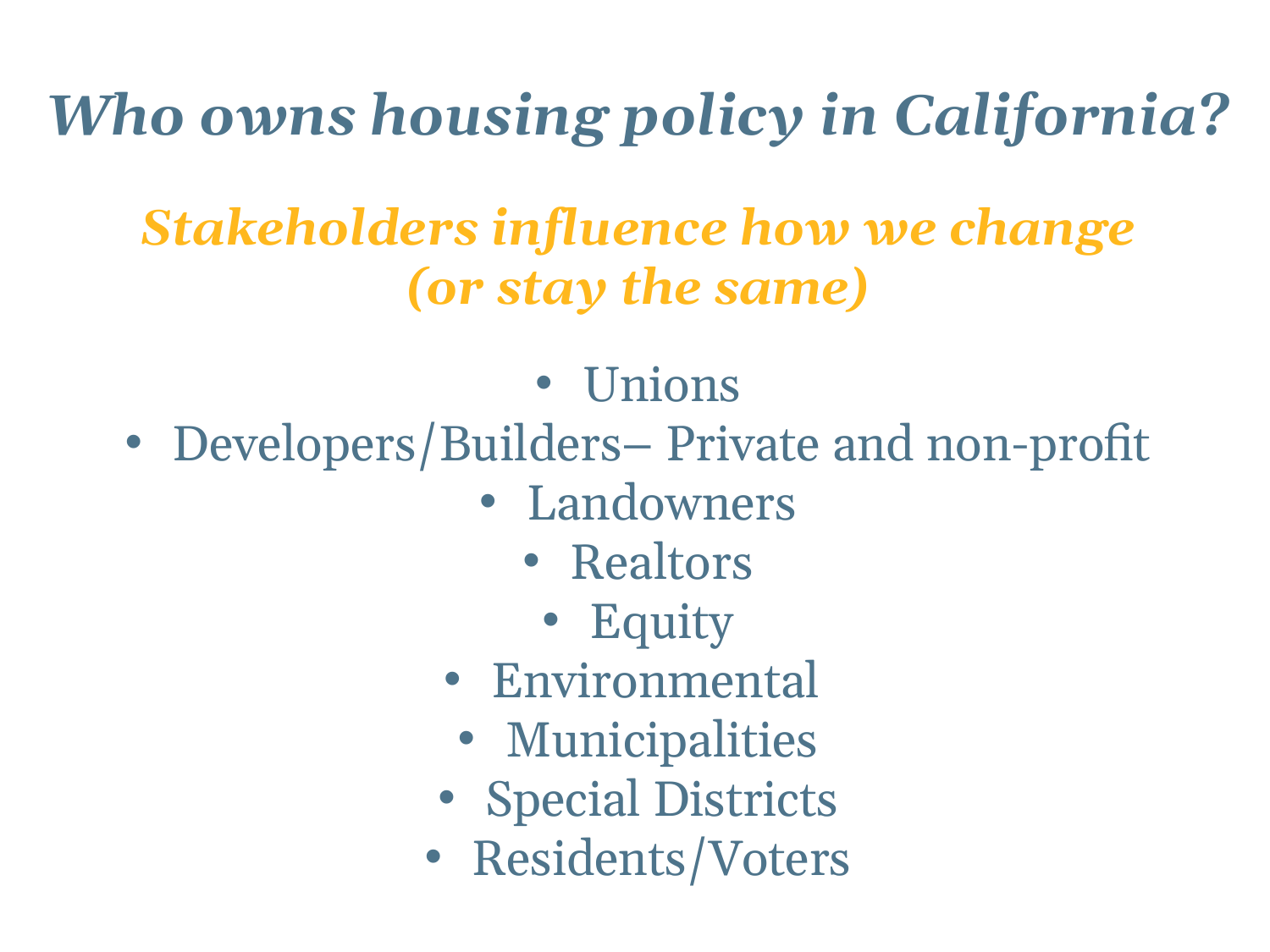

Who owns housing policy in California?
Stakeholders influence how we change (or stay the same)

Unions
Developers/Builders– Private and non-profit
Landowners
Realtors
Equity
Environmental
Municipalities
Special Districts
Residents/Voters